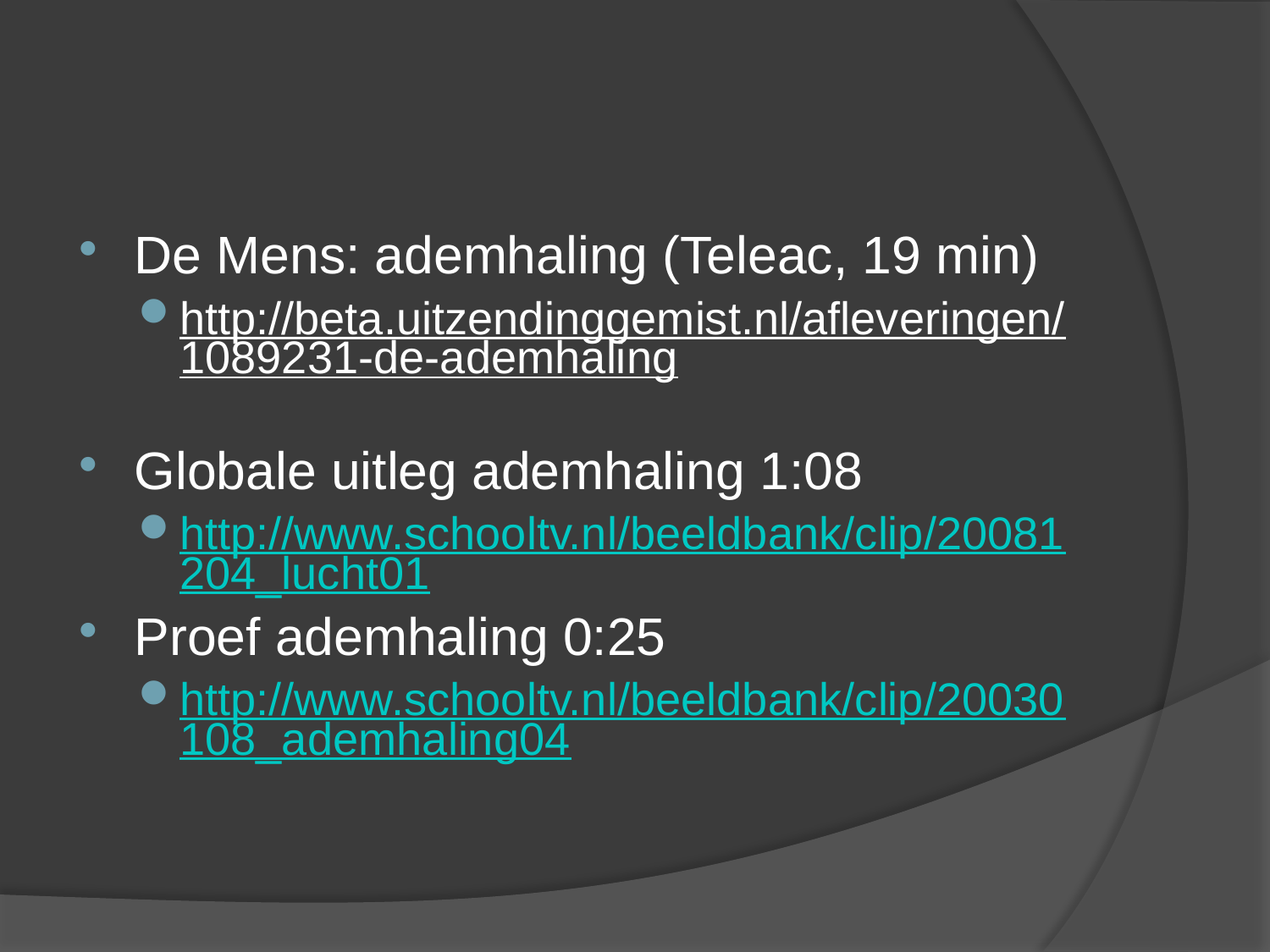

#
De Mens: ademhaling (Teleac, 19 min)
http://beta.uitzendinggemist.nl/afleveringen/1089231-de-ademhaling
Globale uitleg ademhaling 1:08
http://www.schooltv.nl/beeldbank/clip/20081204_lucht01
Proef ademhaling 0:25
http://www.schooltv.nl/beeldbank/clip/20030108_ademhaling04